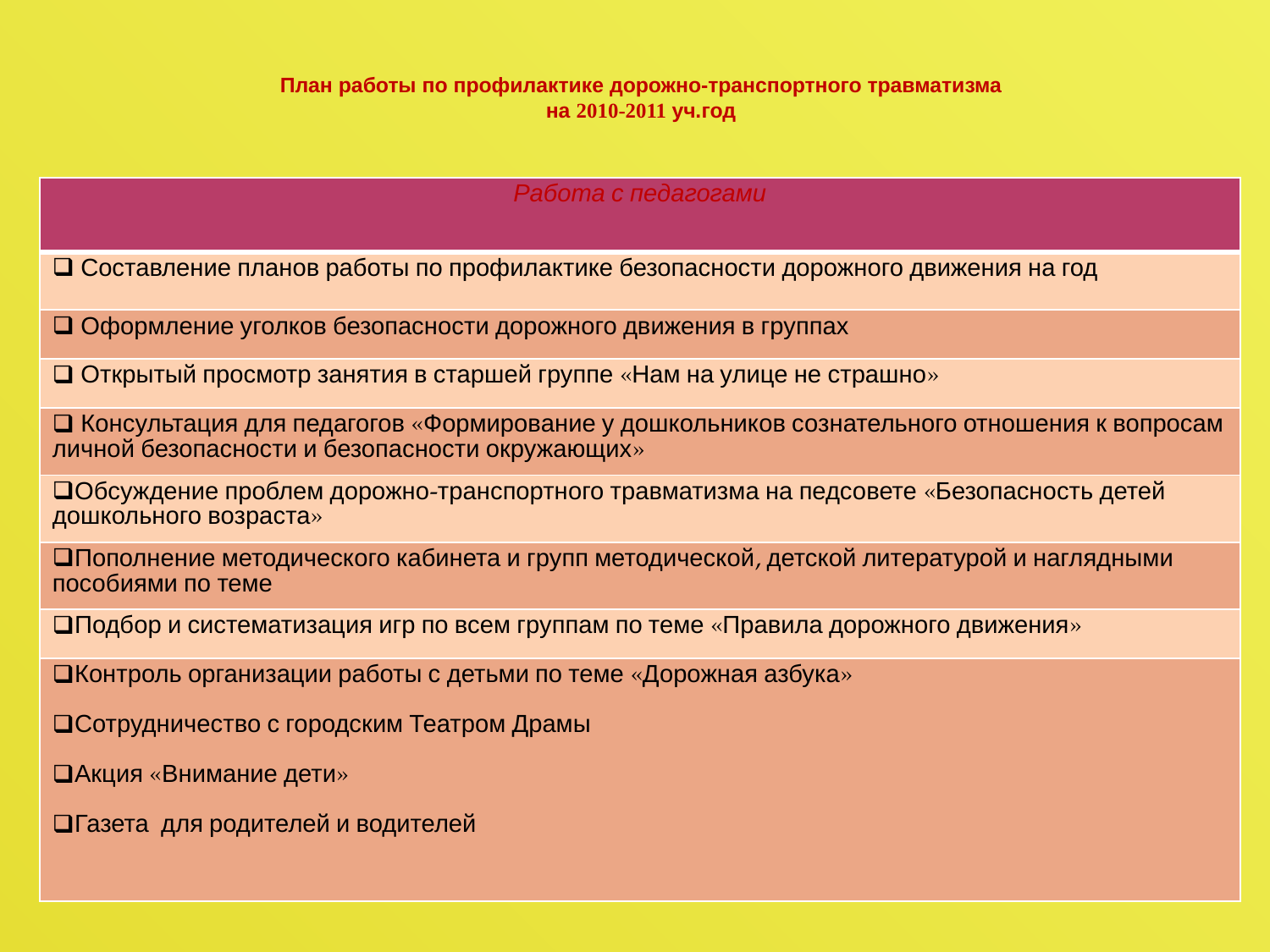

# План работы по профилактике дорожно-транспортного травматизма на 2010-2011 уч.год
| Работа с педагогами |
| --- |
| Составление планов работы по профилактике безопасности дорожного движения на год |
| Оформление уголков безопасности дорожного движения в группах |
| Открытый просмотр занятия в старшей группе «Нам на улице не страшно» |
| Консультация для педагогов «Формирование у дошкольников сознательного отношения к вопросам личной безопасности и безопасности окружающих» |
| Обсуждение проблем дорожно-транспортного травматизма на педсовете «Безопасность детей дошкольного возраста» |
| Пополнение методического кабинета и групп методической, детской литературой и наглядными пособиями по теме |
| Подбор и систематизация игр по всем группам по теме «Правила дорожного движения» |
| Контроль организации работы с детьми по теме «Дорожная азбука» Сотрудничество с городским Театром Драмы Акция «Внимание дети» Газета для родителей и водителей |